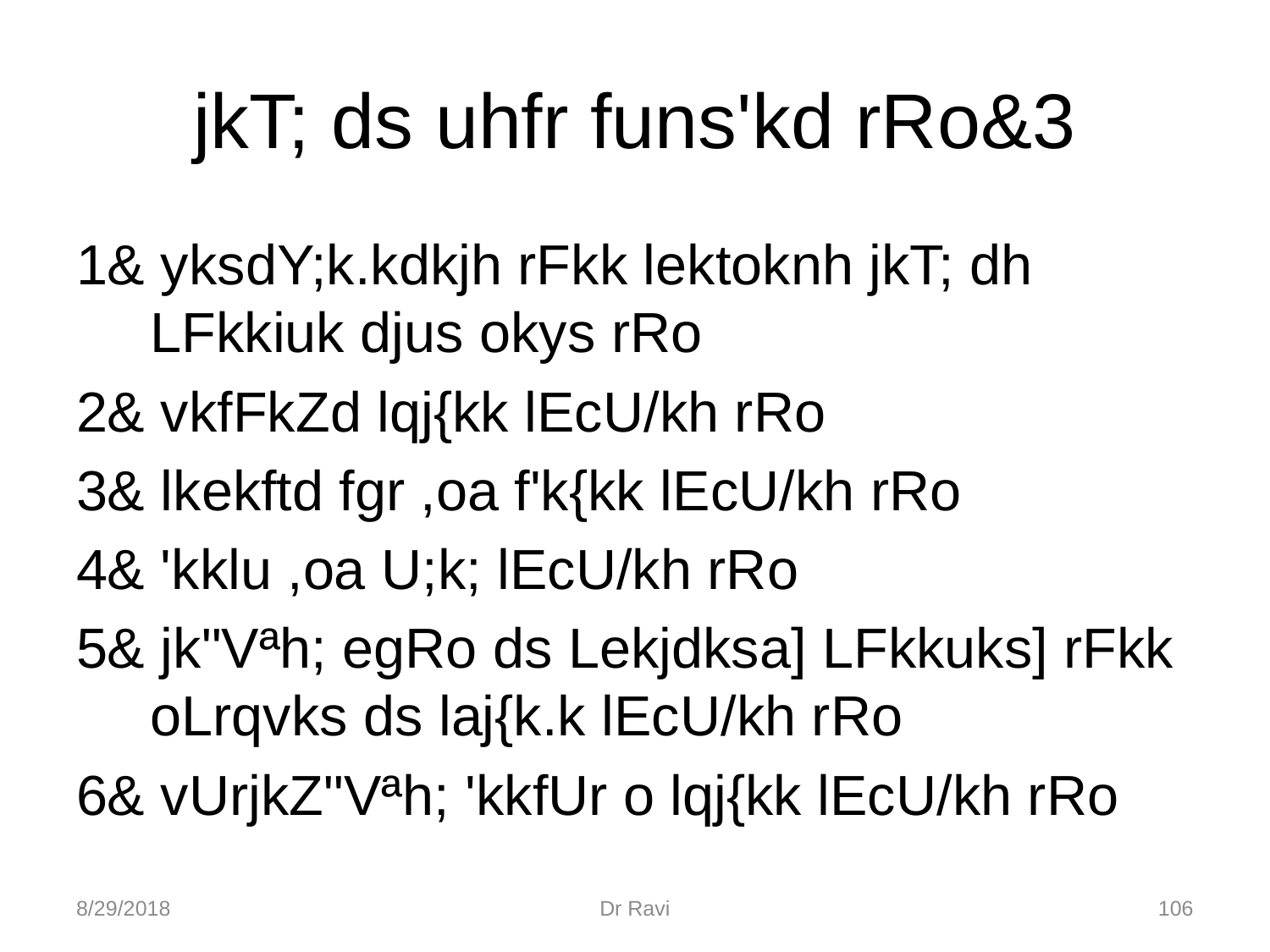

# jkT; ds uhfr funs'kd rRo&3
1& yksdY;k.kdkjh rFkk lektoknh jkT; dh LFkkiuk djus okys rRo
2& vkfFkZd lqj{kk lEcU/kh rRo
3& lkekftd fgr ,oa f'k{kk lEcU/kh rRo
4& 'kklu ,oa U;k; lEcU/kh rRo
5& jk"Vªh; egRo ds Lekjdksa] LFkkuks] rFkk oLrqvks ds laj{k.k lEcU/kh rRo
6& vUrjkZ"Vªh; 'kkfUr o lqj{kk lEcU/kh rRo
8/29/2018
Dr Ravi
106